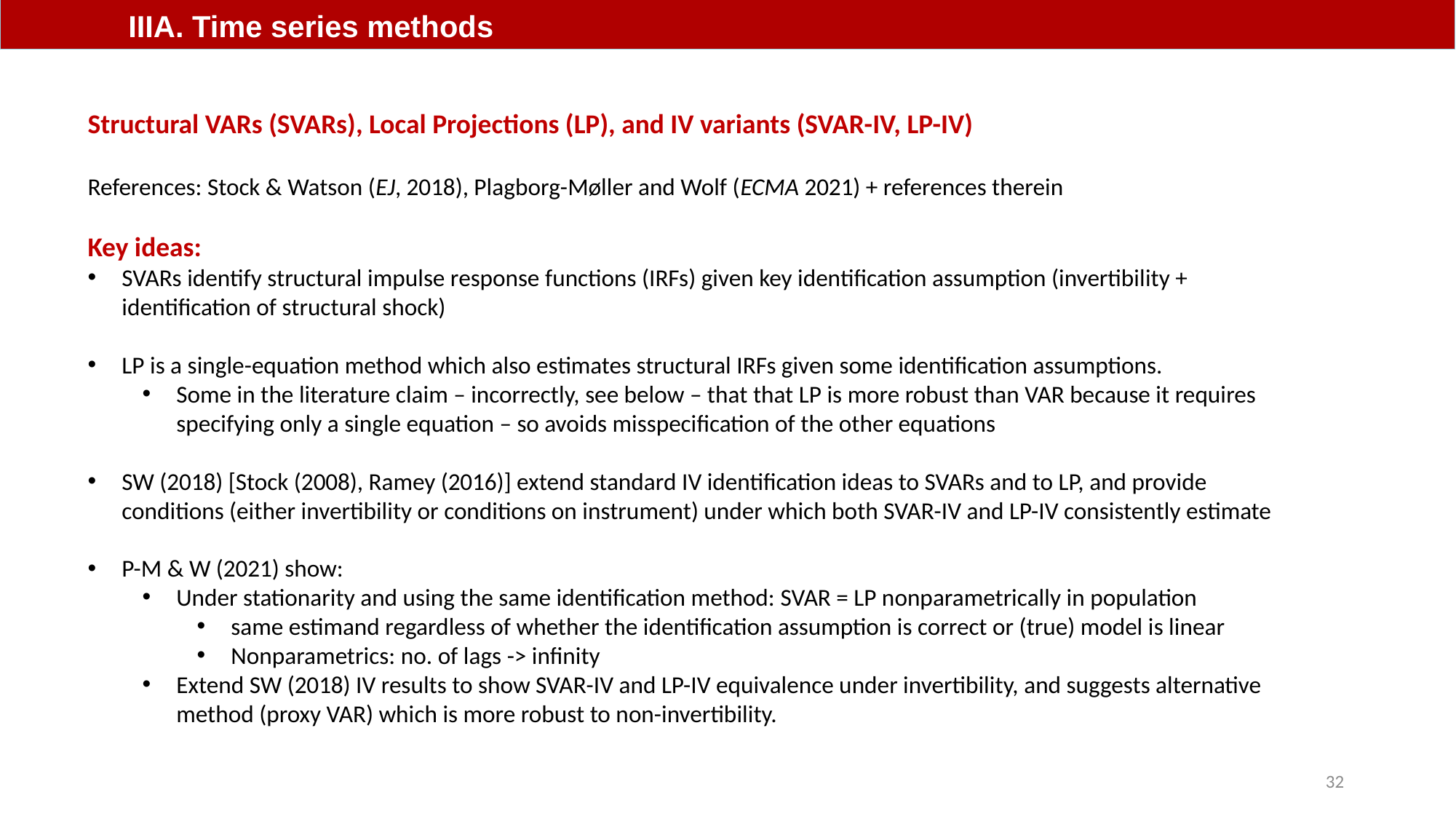

IIIA. Time series methods
Structural VARs (SVARs), Local Projections (LP), and IV variants (SVAR-IV, LP-IV)

References: Stock & Watson (EJ, 2018), Plagborg-Møller and Wolf (ECMA 2021) + references therein

Key ideas:
SVARs identify structural impulse response functions (IRFs) given key identification assumption (invertibility + identification of structural shock)

LP is a single-equation method which also estimates structural IRFs given some identification assumptions.
Some in the literature claim – incorrectly, see below – that that LP is more robust than VAR because it requires specifying only a single equation – so avoids misspecification of the other equations

SW (2018) [Stock (2008), Ramey (2016)] extend standard IV identification ideas to SVARs and to LP, and provide conditions (either invertibility or conditions on instrument) under which both SVAR-IV and LP-IV consistently estimate

P-M & W (2021) show:
Under stationarity and using the same identification method: SVAR = LP nonparametrically in population
same estimand regardless of whether the identification assumption is correct or (true) model is linear
Nonparametrics: no. of lags -> infinity
Extend SW (2018) IV results to show SVAR-IV and LP-IV equivalence under invertibility, and suggests alternative method (proxy VAR) which is more robust to non-invertibility.
32